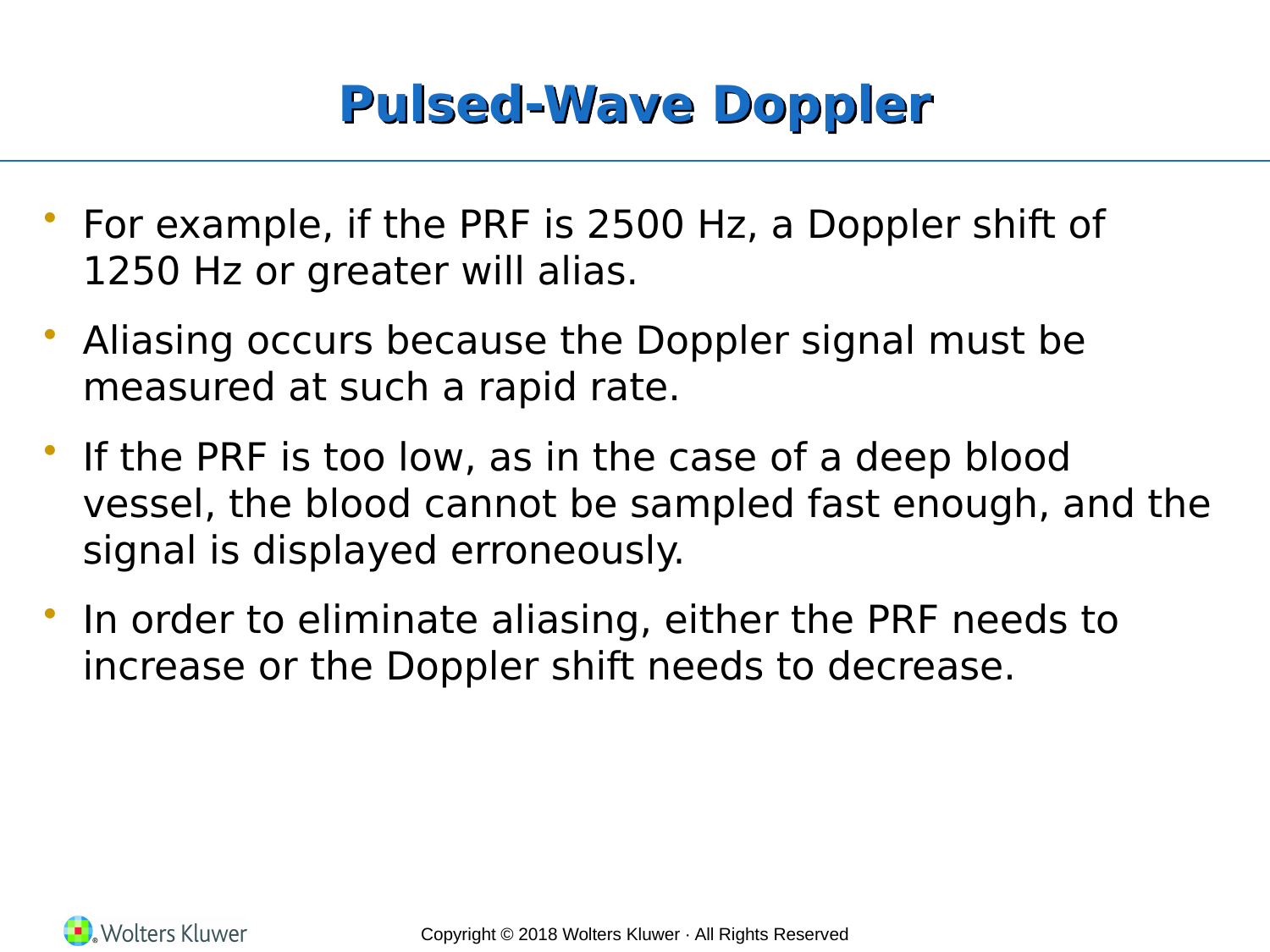

# Pulsed-Wave Doppler
For example, if the PRF is 2500 Hz, a Doppler shift of 1250 Hz or greater will alias.
Aliasing occurs because the Doppler signal must be measured at such a rapid rate.
If the PRF is too low, as in the case of a deep blood vessel, the blood cannot be sampled fast enough, and the signal is displayed erroneously.
In order to eliminate aliasing, either the PRF needs to increase or the Doppler shift needs to decrease.